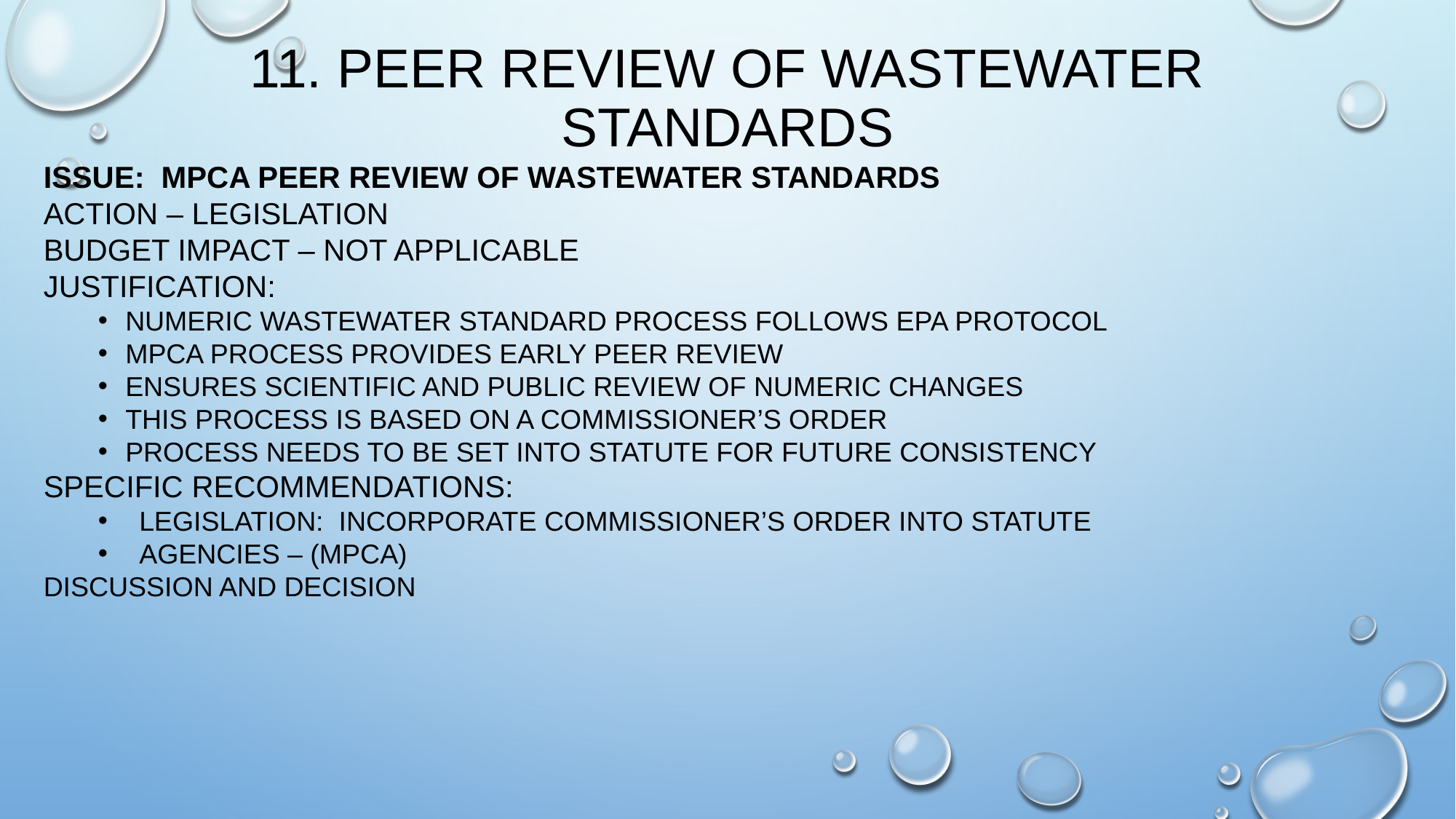

# 11. Peer review of wastewater standards
Issue:  mpca peer review of wastewater standards
Action – legislation
Budget impact – not applicable
Justification:
Numeric wastewater standard process follows epa protocol
Mpca process provides early peer review
Ensures scientific and public review of numeric changes
This process is based on a commissioner’s order
Process needs to be set into statute for future consistency
Specific recommendations:
Legislation:  Incorporate commissioner’s order into statute
Agencies – (mpca)
Discussion and decision